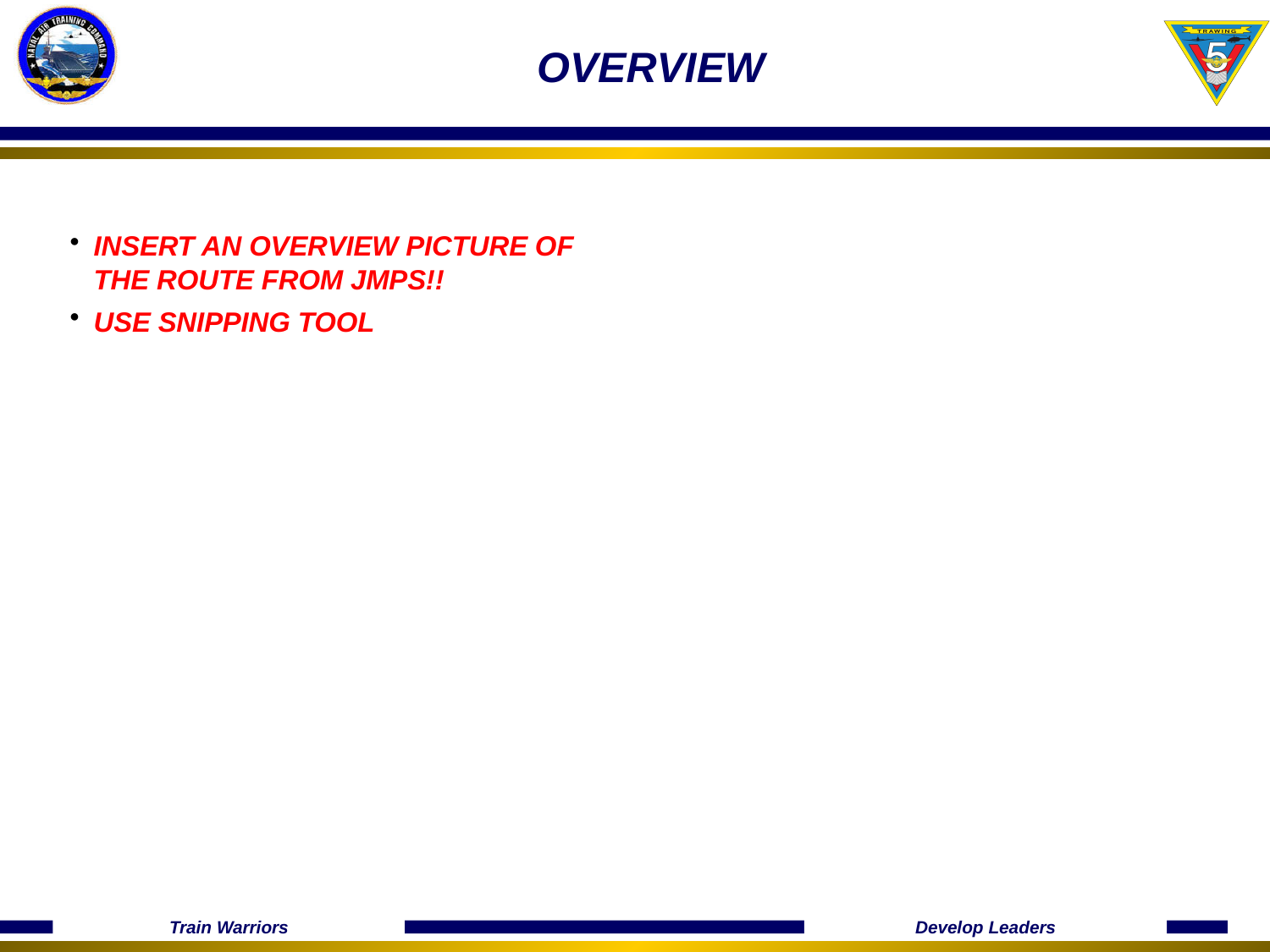

# OVERVIEW
INSERT AN OVERVIEW PICTURE OF THE ROUTE FROM JMPS!!
USE SNIPPING TOOL